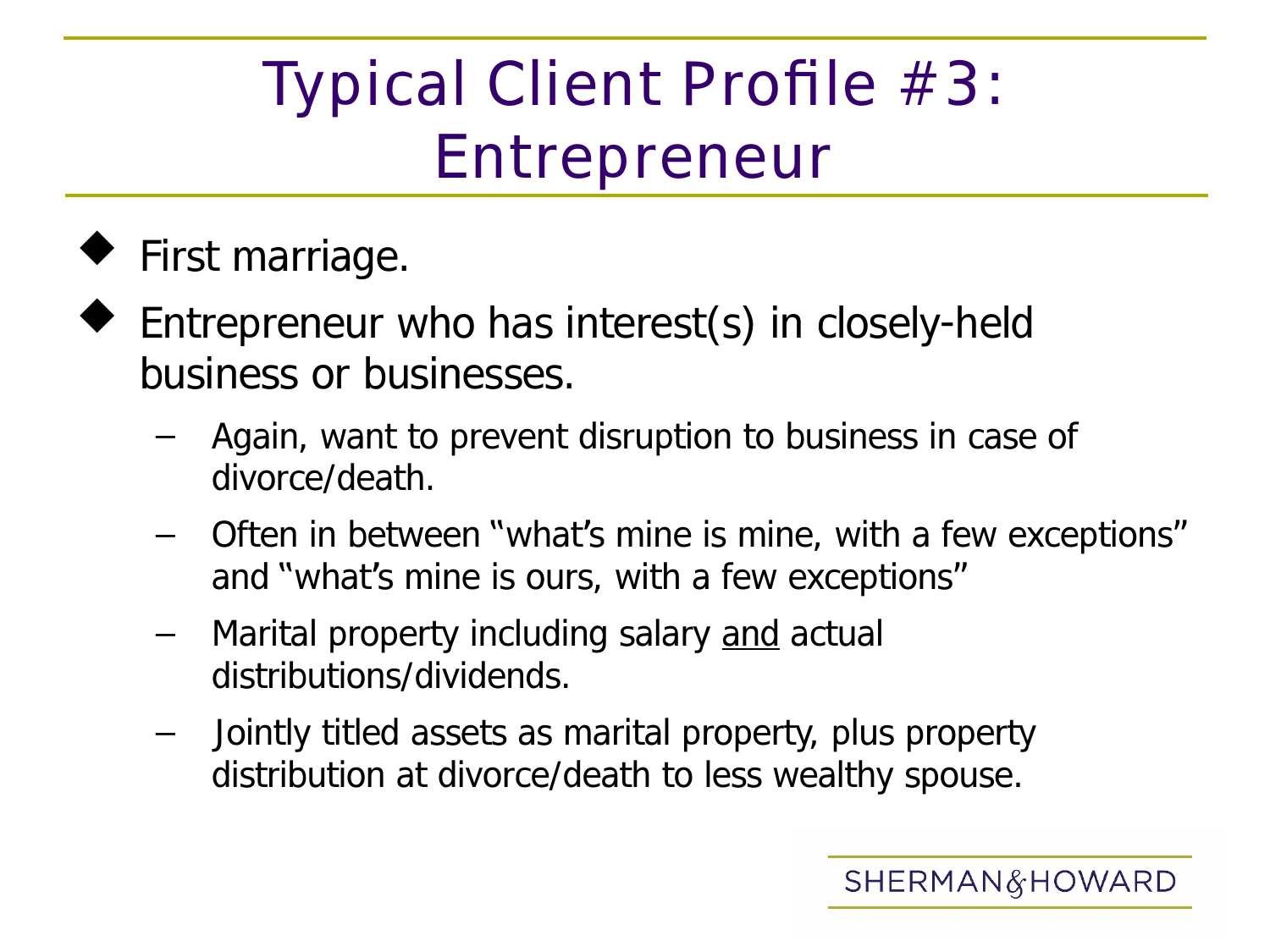

# Typical Client Profile #3: Entrepreneur
First marriage.
Entrepreneur who has interest(s) in closely-held business or businesses.
Again, want to prevent disruption to business in case of divorce/death.
Often in between “what’s mine is mine, with a few exceptions” and “what’s mine is ours, with a few exceptions”
Marital property including salary and actual distributions/dividends.
Jointly titled assets as marital property, plus property distribution at divorce/death to less wealthy spouse.